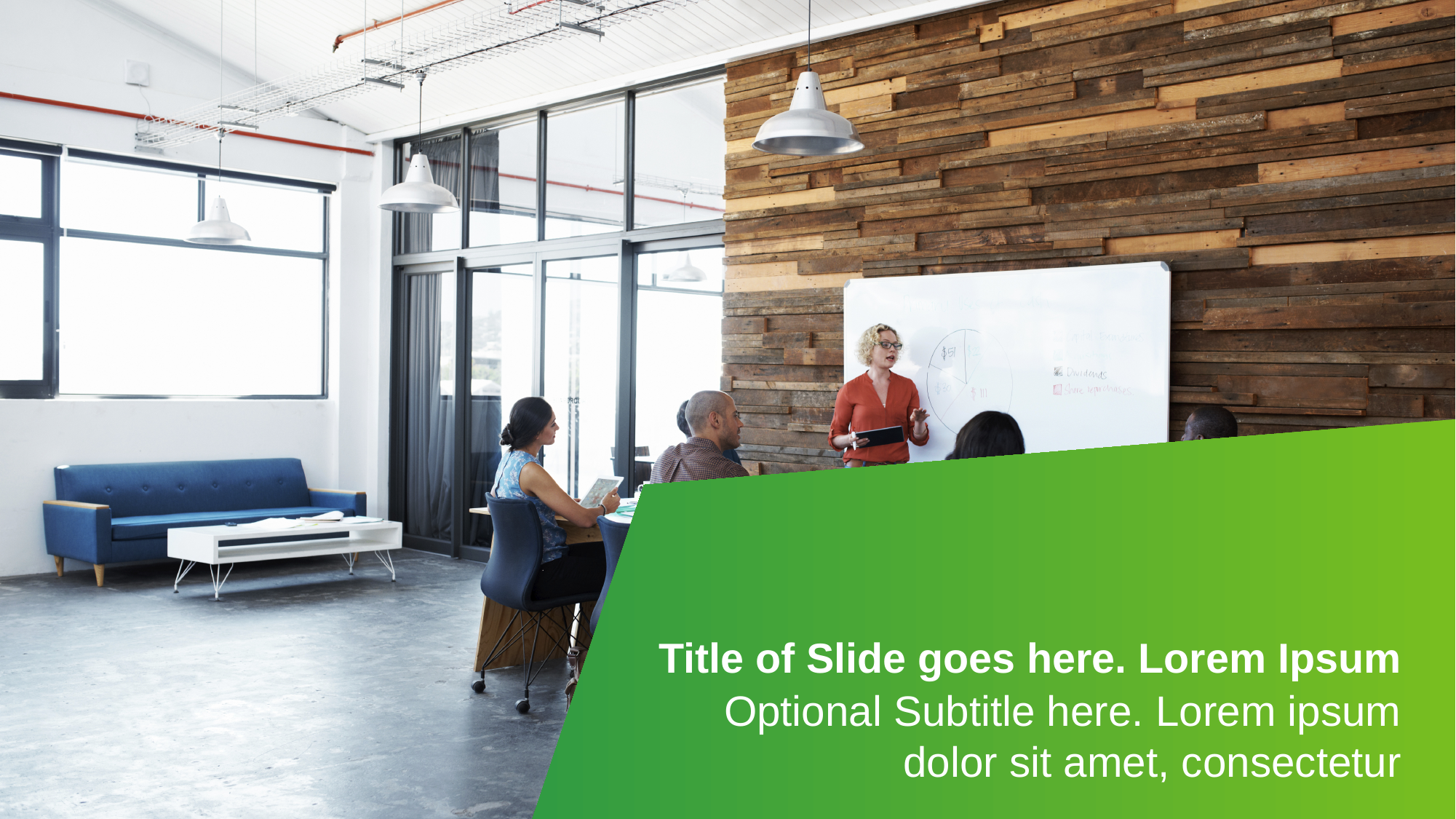

# Title of Slide goes here. Lorem Ipsum
Optional Subtitle here. Lorem ipsum dolor sit amet, consectetur